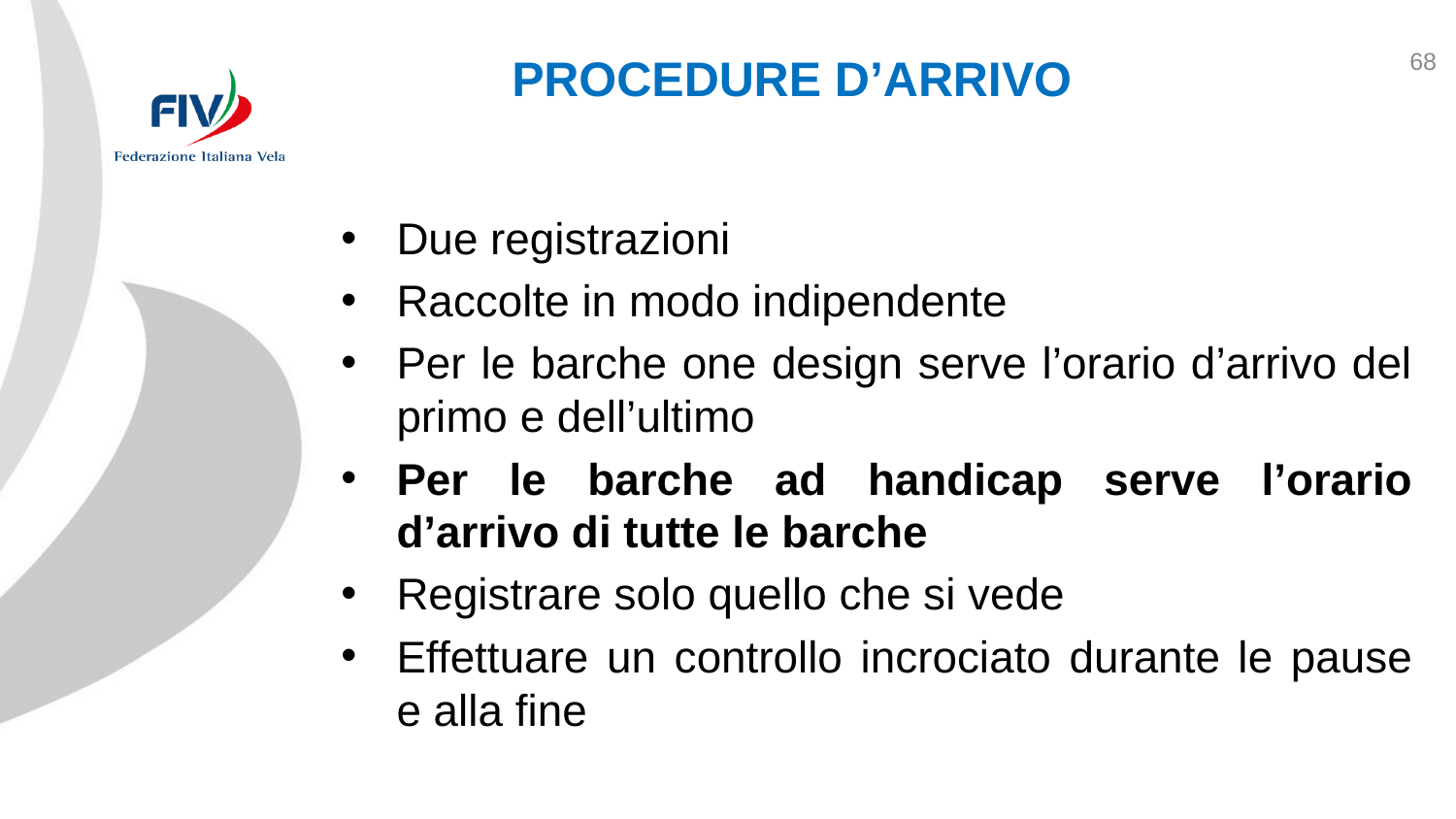

68
PROCEDURE D’ARRIVO
Due registrazioni
Raccolte in modo indipendente
Per le barche one design serve l’orario d’arrivo del primo e dell’ultimo
Per le barche ad handicap serve l’orario d’arrivo di tutte le barche
Registrare solo quello che si vede
Effettuare un controllo incrociato durante le pause e alla fine